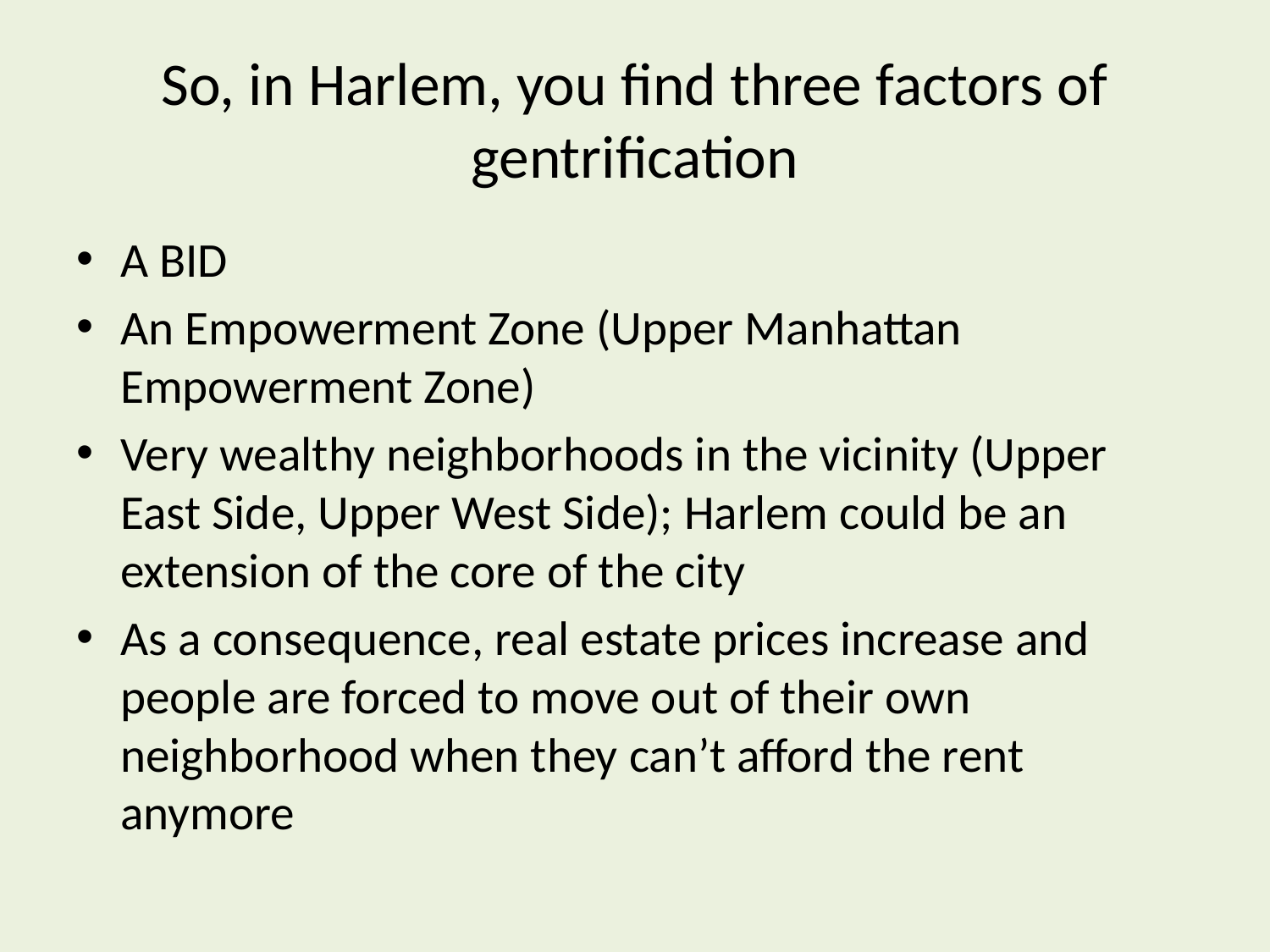

# So, in Harlem, you find three factors of gentrification
A BID
An Empowerment Zone (Upper Manhattan Empowerment Zone)
Very wealthy neighborhoods in the vicinity (Upper East Side, Upper West Side); Harlem could be an extension of the core of the city
As a consequence, real estate prices increase and people are forced to move out of their own neighborhood when they can’t afford the rent anymore